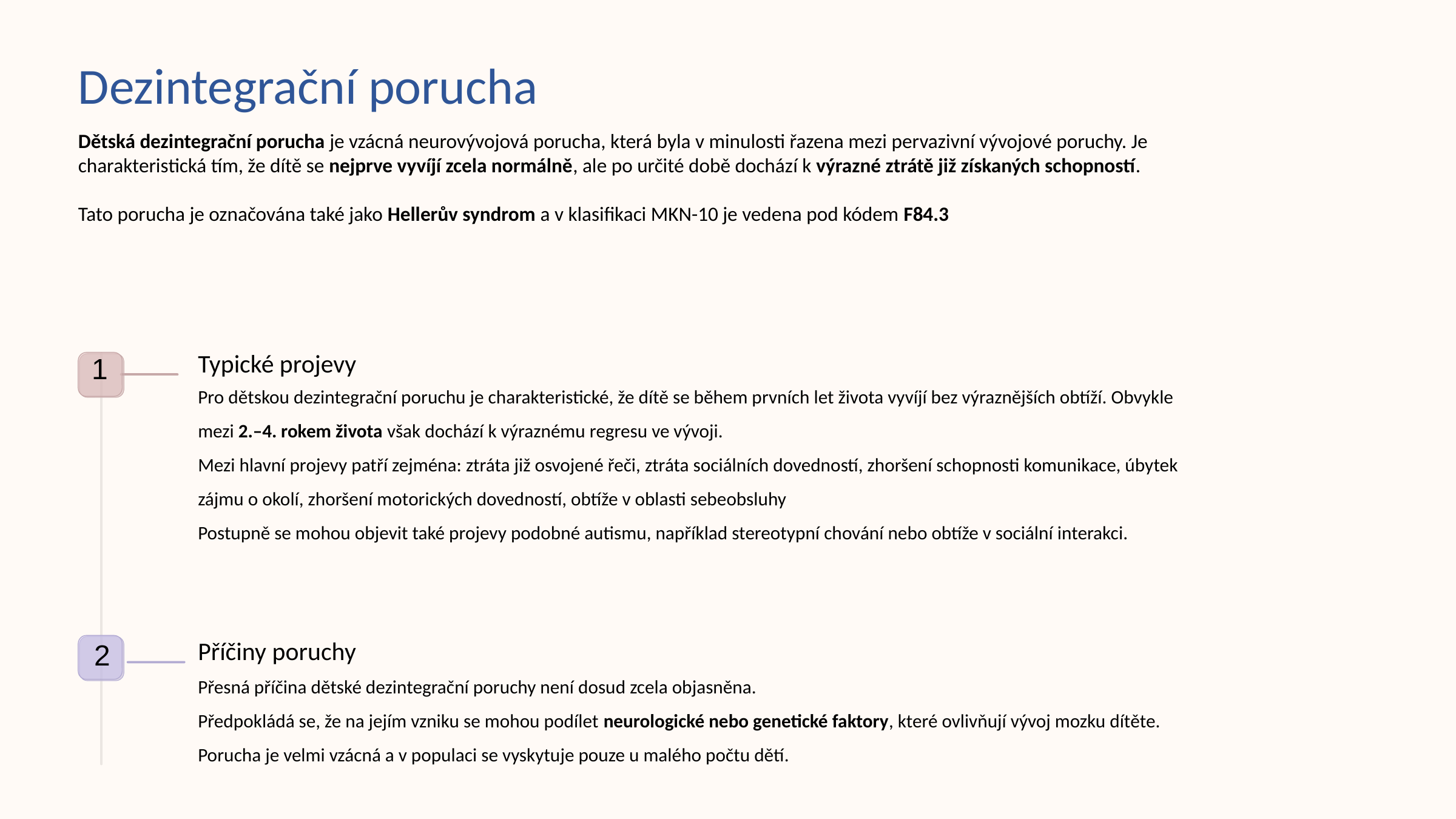

Dezintegrační porucha
Dětská dezintegrační porucha je vzácná neurovývojová porucha, která byla v minulosti řazena mezi pervazivní vývojové poruchy. Je charakteristická tím, že dítě se nejprve vyvíjí zcela normálně, ale po určité době dochází k výrazné ztrátě již získaných schopností.

Tato porucha je označována také jako Hellerův syndrom a v klasifikaci MKN-10 je vedena pod kódem F84.3
Typické projevy

1

Pro dětskou dezintegrační poruchu je charakteristické, že dítě se během prvních let života vyvíjí bez výraznějších obtíží. Obvykle mezi 2.–4. rokem života však dochází k výraznému regresu ve vývoji.
Mezi hlavní projevy patří zejména: ztráta již osvojené řeči, ztráta sociálních dovedností, zhoršení schopnosti komunikace, úbytek zájmu o okolí, zhoršení motorických dovedností, obtíže v oblasti sebeobsluhy
Postupně se mohou objevit také projevy podobné autismu, například stereotypní chování nebo obtíže v sociální interakci.

Příčiny poruchy
2

Přesná příčina dětské dezintegrační poruchy není dosud zcela objasněna.
Předpokládá se, že na jejím vzniku se mohou podílet neurologické nebo genetické faktory, které ovlivňují vývoj mozku dítěte.
Porucha je velmi vzácná a v populaci se vyskytuje pouze u malého počtu dětí.